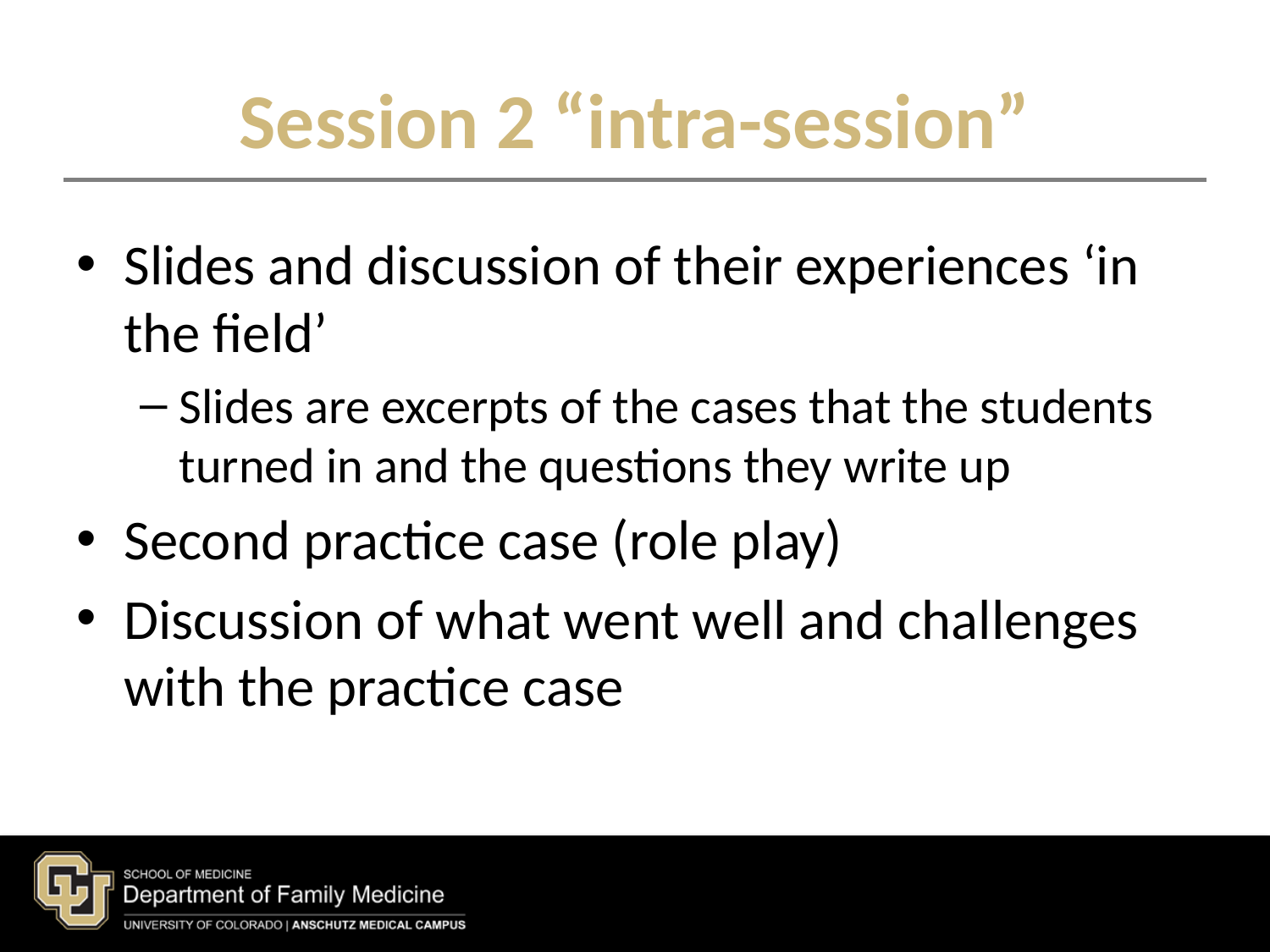

# Session 2 “intra-session”
Slides and discussion of their experiences ‘in the field’
Slides are excerpts of the cases that the students turned in and the questions they write up
Second practice case (role play)
Discussion of what went well and challenges with the practice case